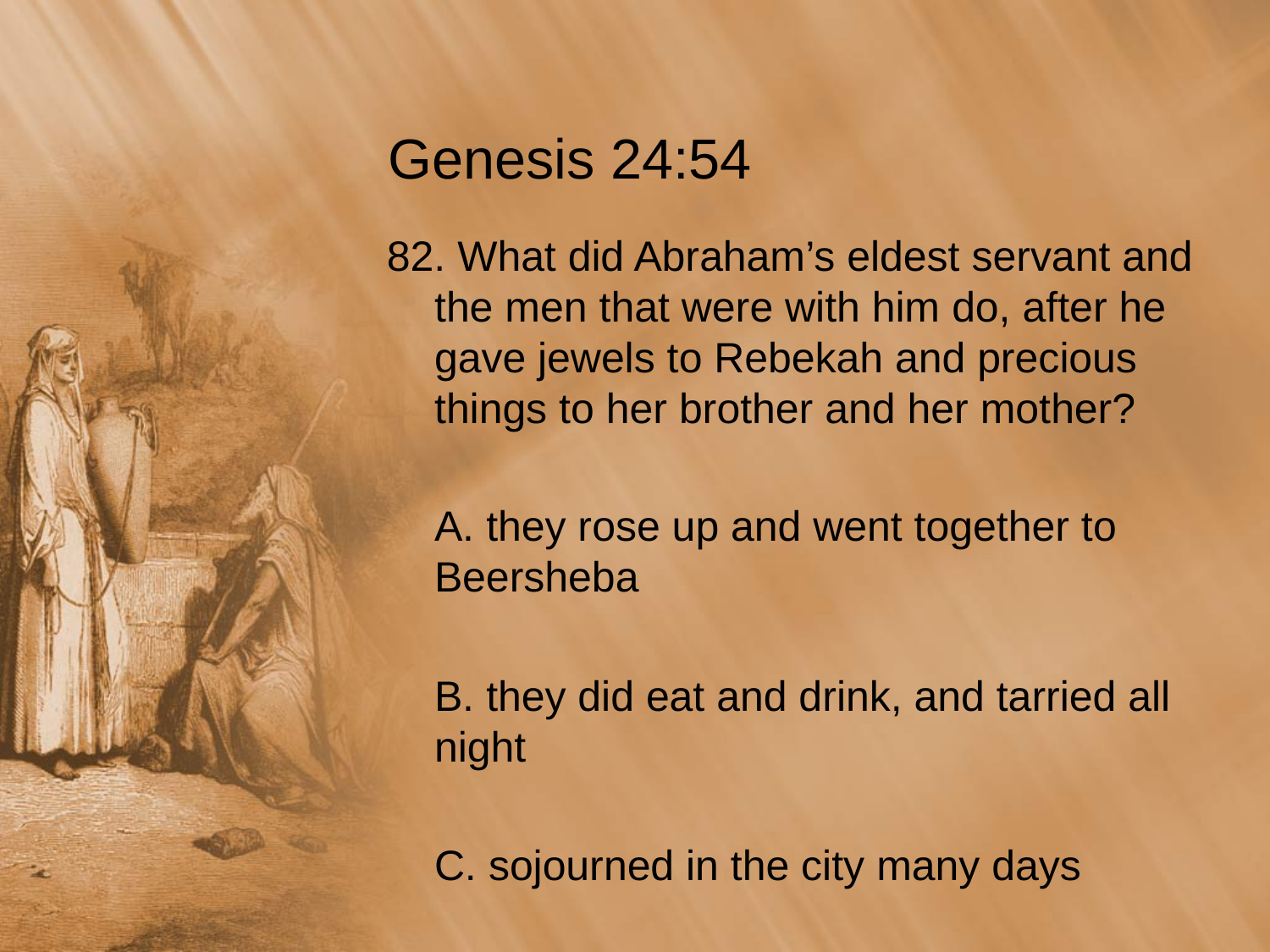

# Genesis 24:54
82. What did Abraham’s eldest servant and the men that were with him do, after he gave jewels to Rebekah and precious things to her brother and her mother?

	A. they rose up and went together to Beersheba

	B. they did eat and drink, and tarried all night

	C. sojourned in the city many days